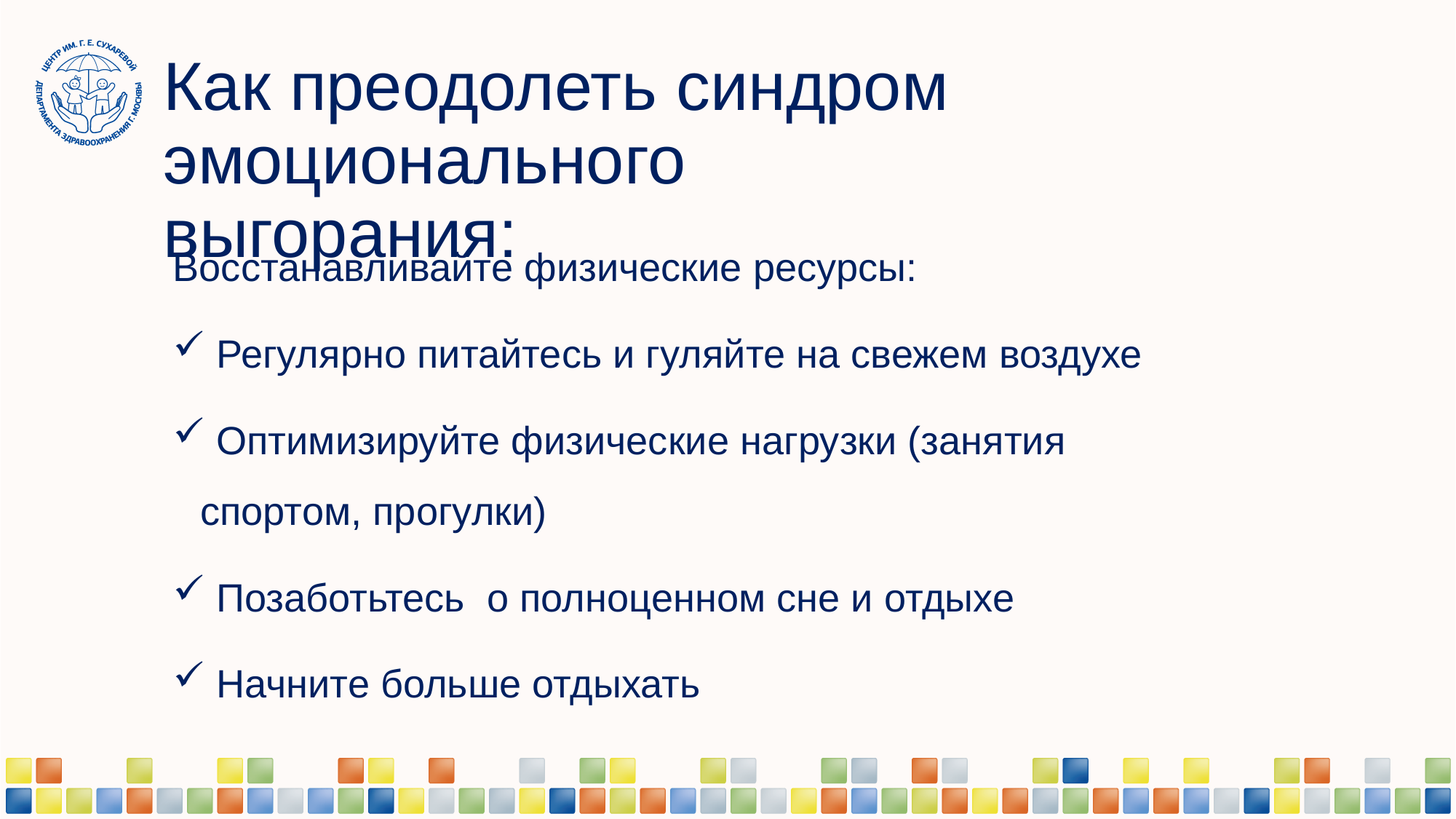

# Как преодолеть синдром эмоционального выгорания:
Восстанавливайте физические ресурсы:
 Регулярно питайтесь и гуляйте на свежем воздухе
 Оптимизируйте физические нагрузки (занятия спортом, прогулки)
 Позаботьтесь  о полноценном сне и отдыхе
 Начните больше отдыхать